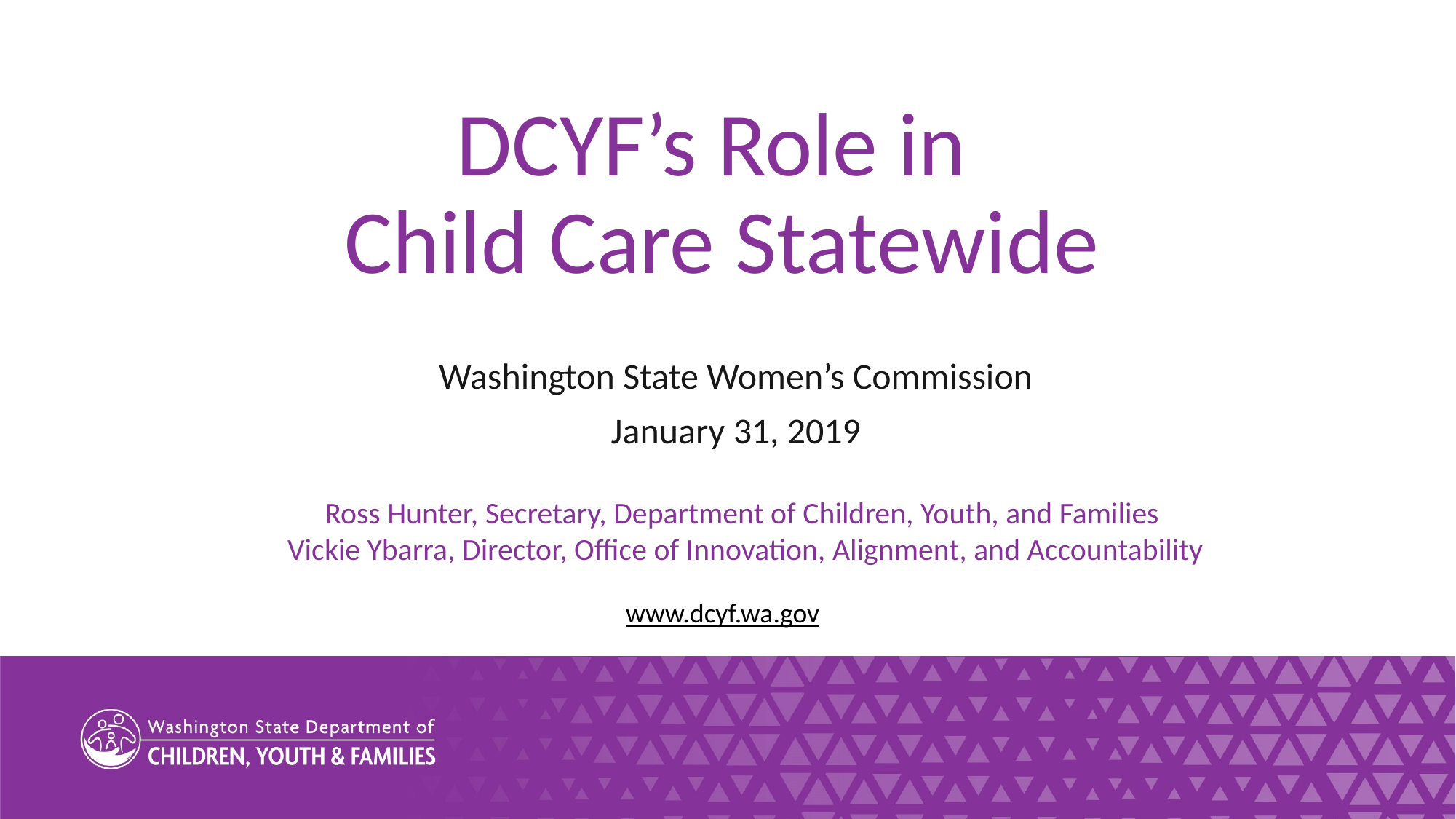

# DCYF’s Role in Child Care Statewide
Washington State Women’s Commission
January 31, 2019
Ross Hunter, Secretary, Department of Children, Youth, and Families
Vickie Ybarra, Director, Office of Innovation, Alignment, and Accountability